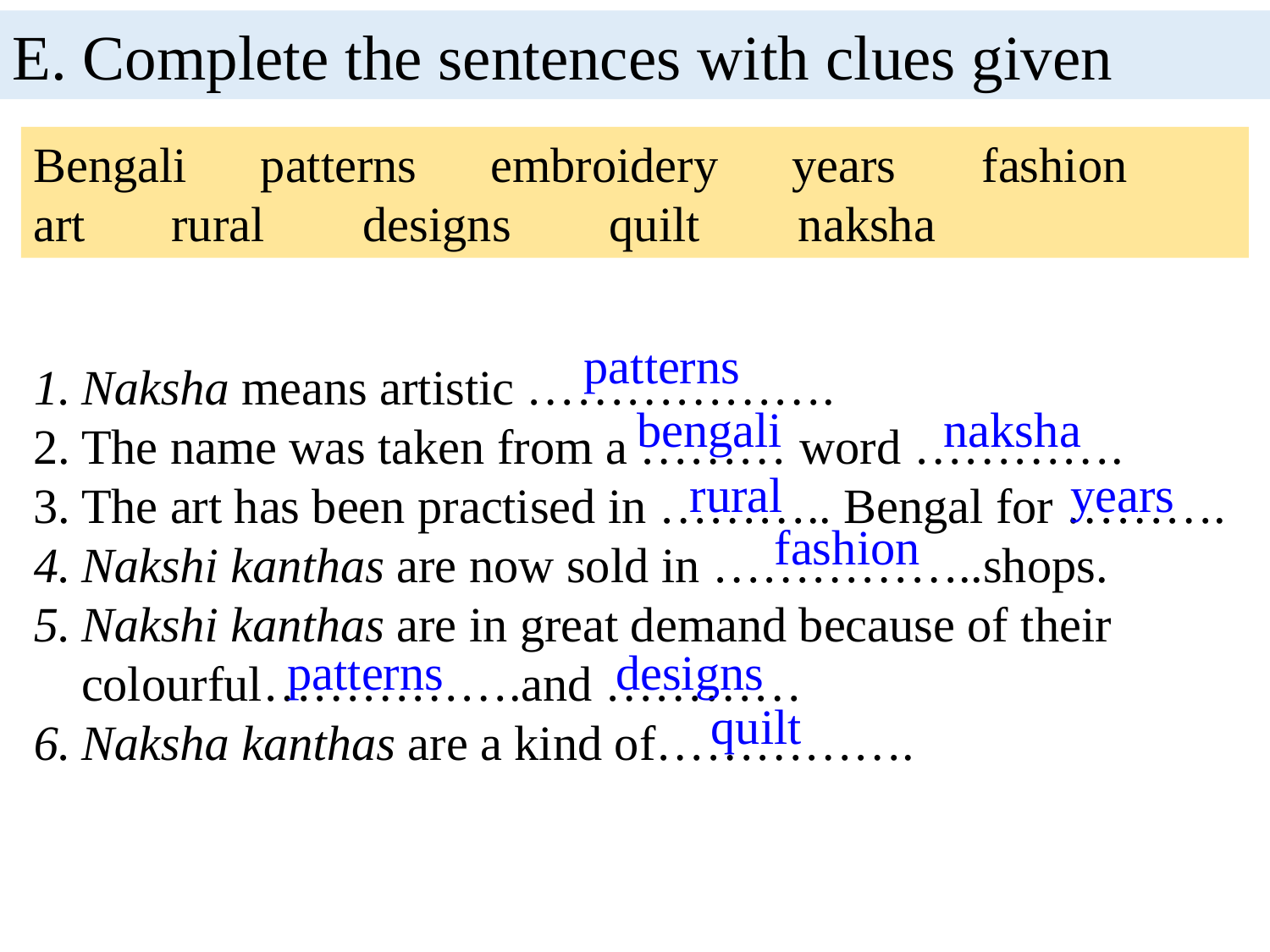

E. Complete the sentences with clues given
Bengali      patterns      embroidery      years       fashion     art       rural        designs        quilt        naksha
patterns
Naksha means artistic ……………….
The name was taken from a ……… word ………….
The art has been practised in ……….. Bengal for ……….
Nakshi kanthas are now sold in ……………..shops.
Nakshi kanthas are in great demand because of their colourful…………….and …………
Naksha kanthas are a kind of…………….
bengali
naksha
rural
years
fashion
patterns
designs
quilt